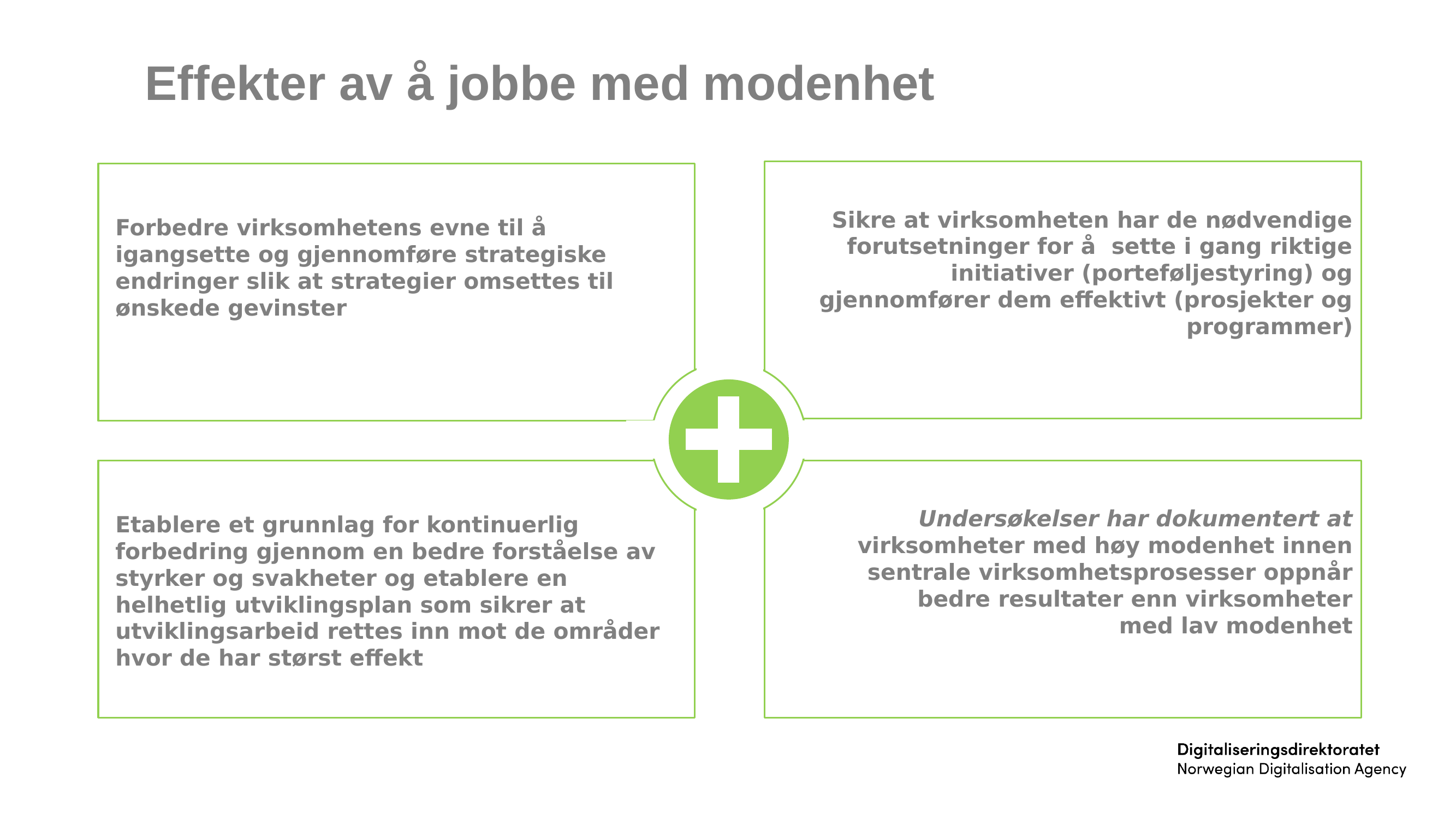

# Effekter av å jobbe med modenhet

Sikre at virksomheten har de nødvendige forutsetninger for å  sette i gang riktige initiativer (porteføljestyring) og gjennomfører dem effektivt (prosjekter og programmer)

Forbedre virksomhetens evne til å igangsette og gjennomføre strategiske endringer slik at strategier omsettes til ønskede gevinster

Etablere et grunnlag for kontinuerlig forbedring gjennom en bedre forståelse av styrker og svakheter og etablere en helhetlig utviklingsplan som sikrer at utviklingsarbeid rettes inn mot de områder hvor de har størst effekt

Undersøkelser har dokumentert at virksomheter med høy modenhet innen sentrale virksomhetsprosesser oppnår bedre resultater enn virksomheter med lav modenhet